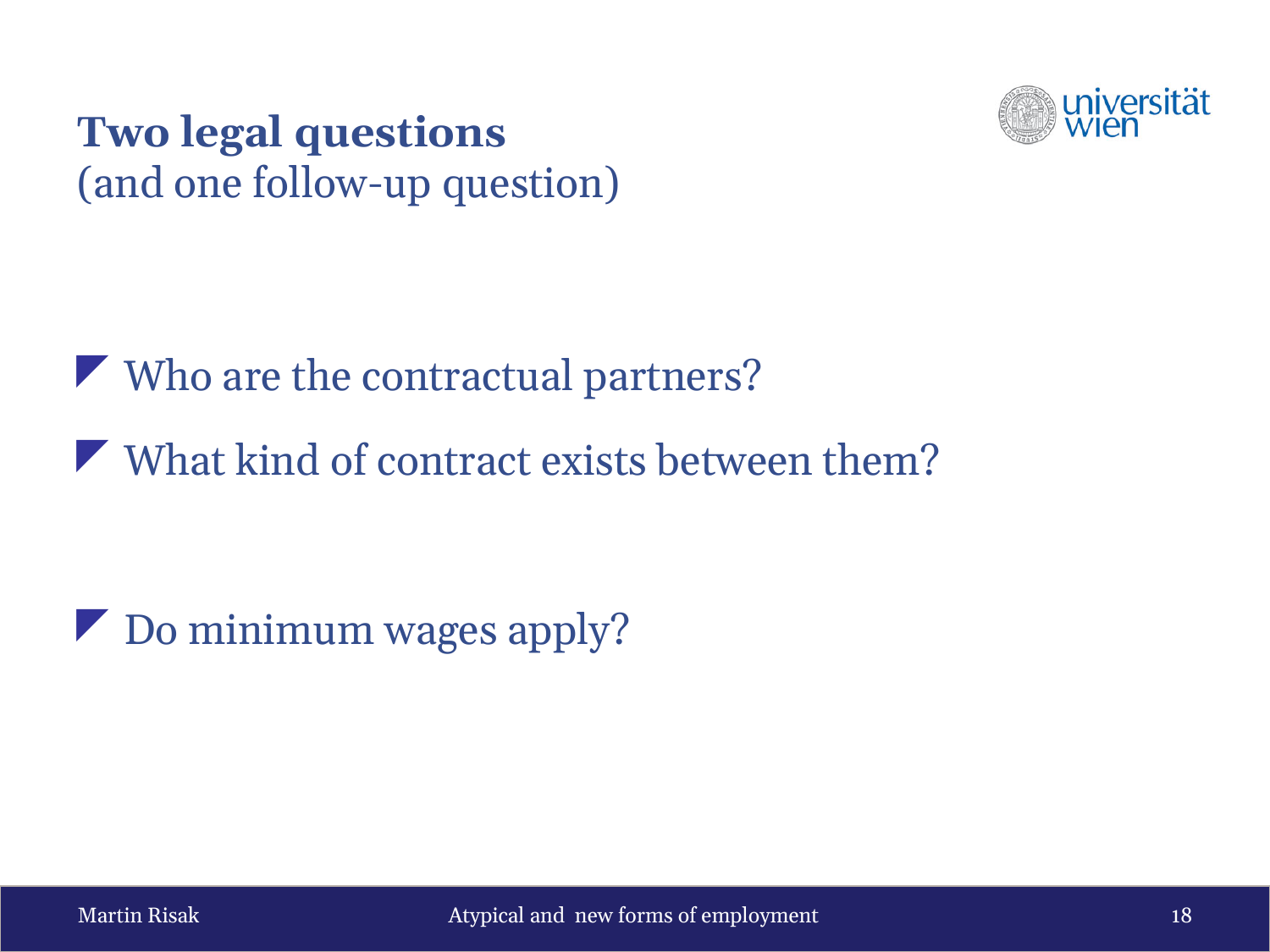

# Two legal questions (and one follow-up question)
Who are the contractual partners?
What kind of contract exists between them?

Do minimum wages apply?